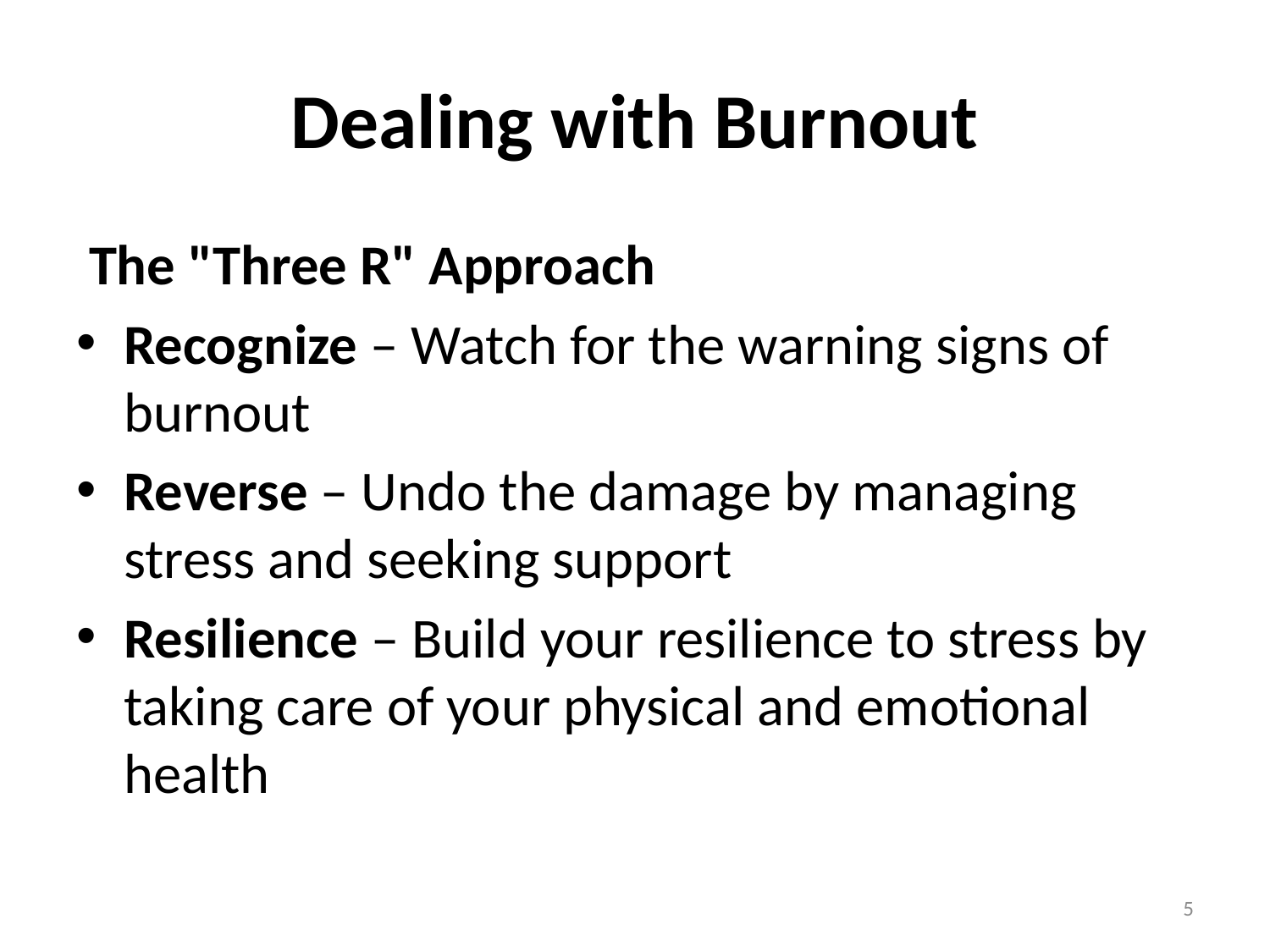

# Dealing with Burnout
 The "Three R" Approach
Recognize – Watch for the warning signs of burnout
Reverse – Undo the damage by managing stress and seeking support
Resilience – Build your resilience to stress by taking care of your physical and emotional health

5